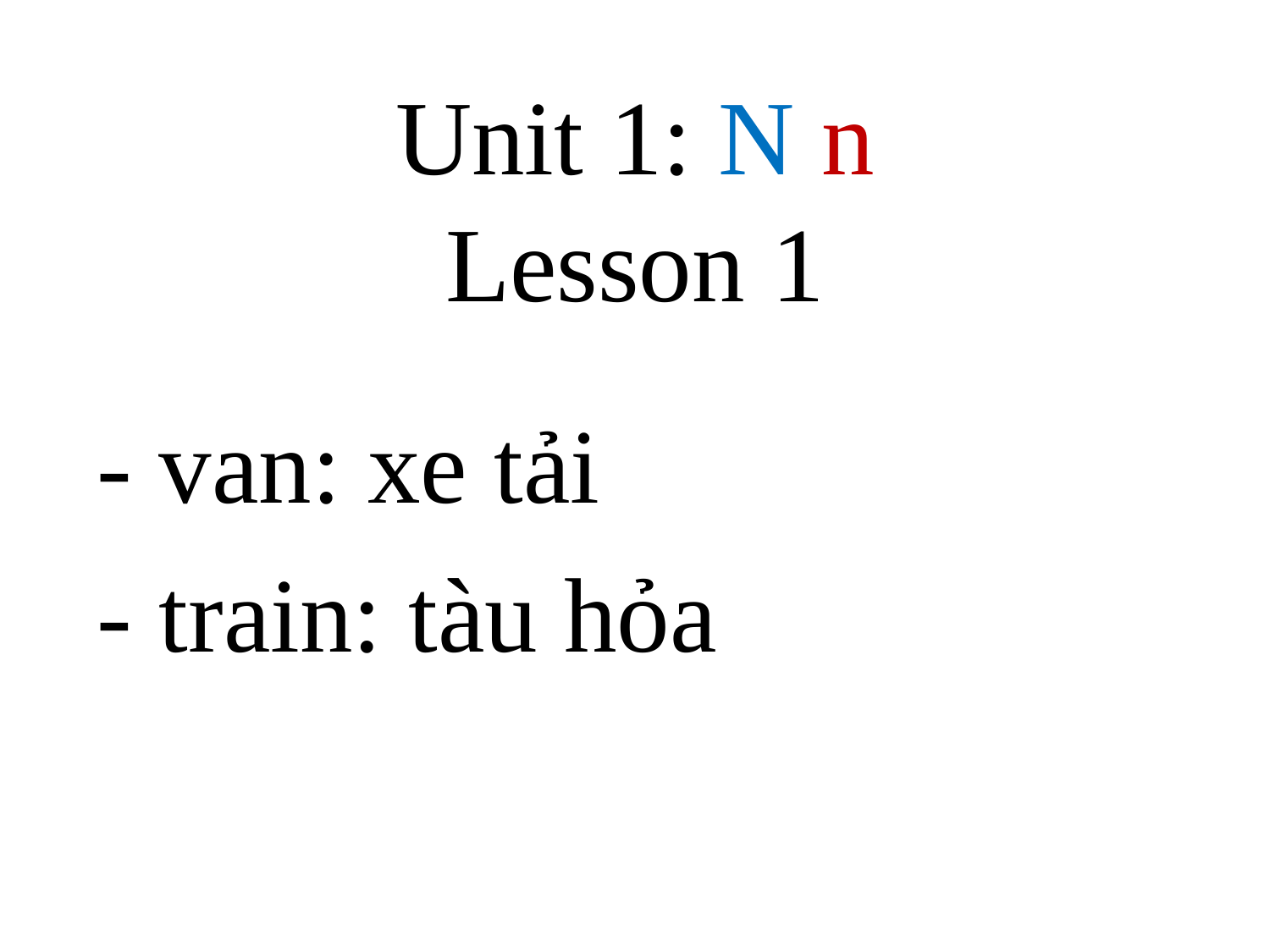

# Unit 1: N n Lesson 1
- van: xe tải
- train: tàu hỏa